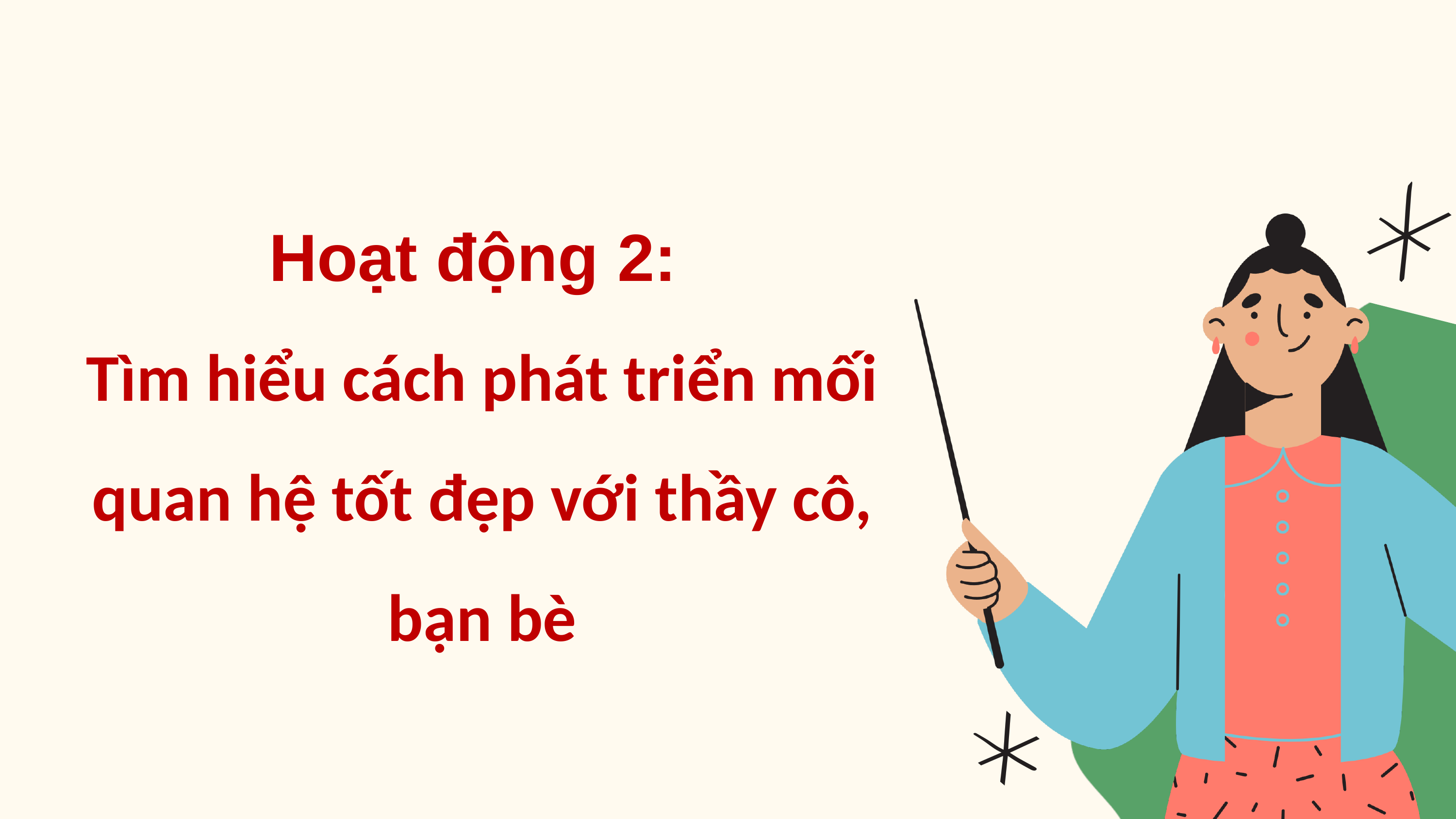

Hoạt động 2:
Tìm hiểu cách phát triển mối quan hệ tốt đẹp với thầy cô, bạn bè